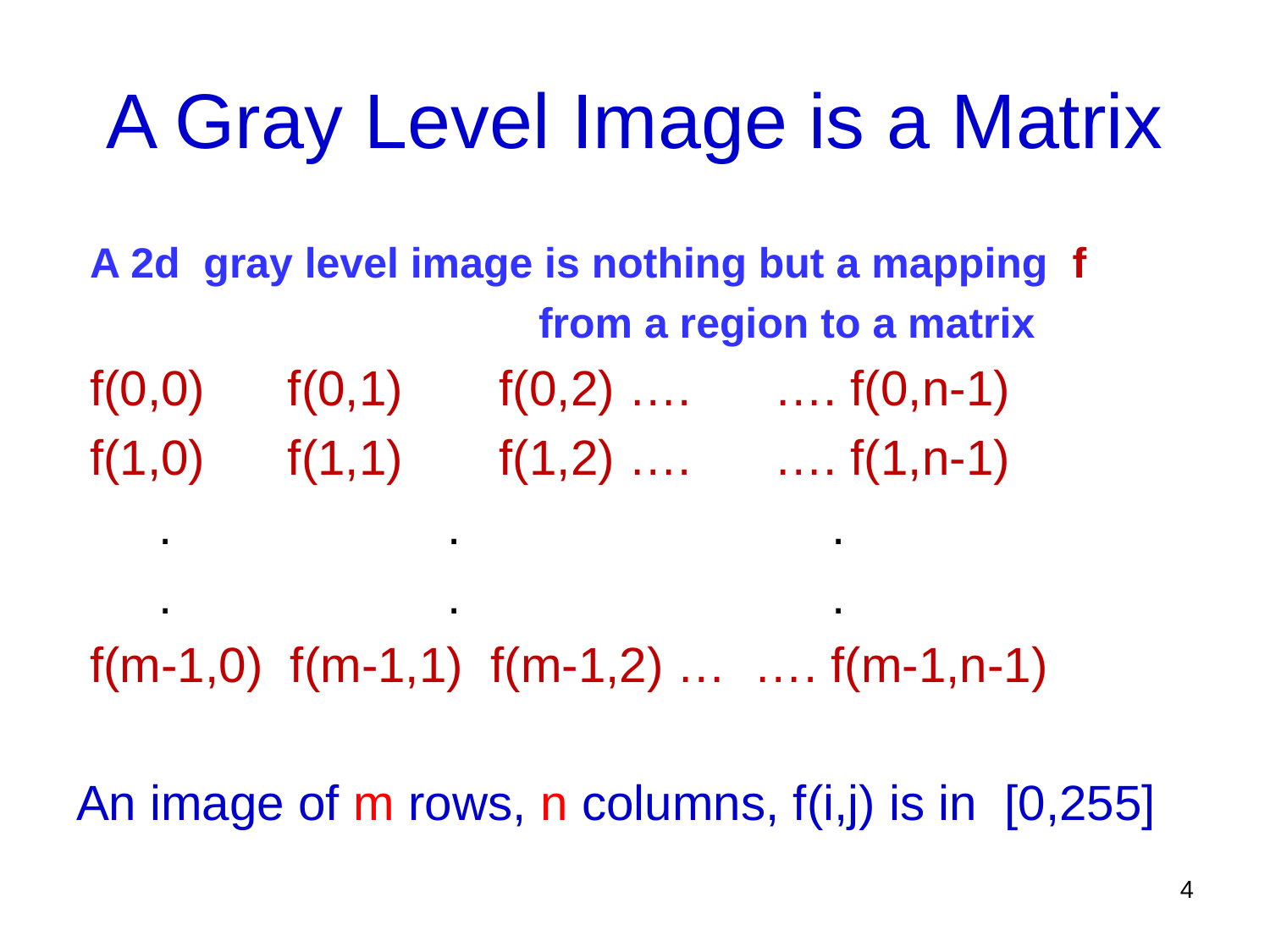

# A Gray Level Image is a Matrix
 A 2d  gray level image is nothing but a mapping  f
                                       from a region to a matrix
 f(0,0)      f(0,1)       f(0,2) ….      …. f(0,n-1)
 f(1,0)      f(1,1)       f(1,2) ….      …. f(1,n-1)
      .                    .                           .
      .                    .                           .
 f(m-1,0)  f(m-1,1)  f(m-1,2) …  …. f(m-1,n-1)

An image of m rows, n columns, f(i,j) is in  [0,255]
4